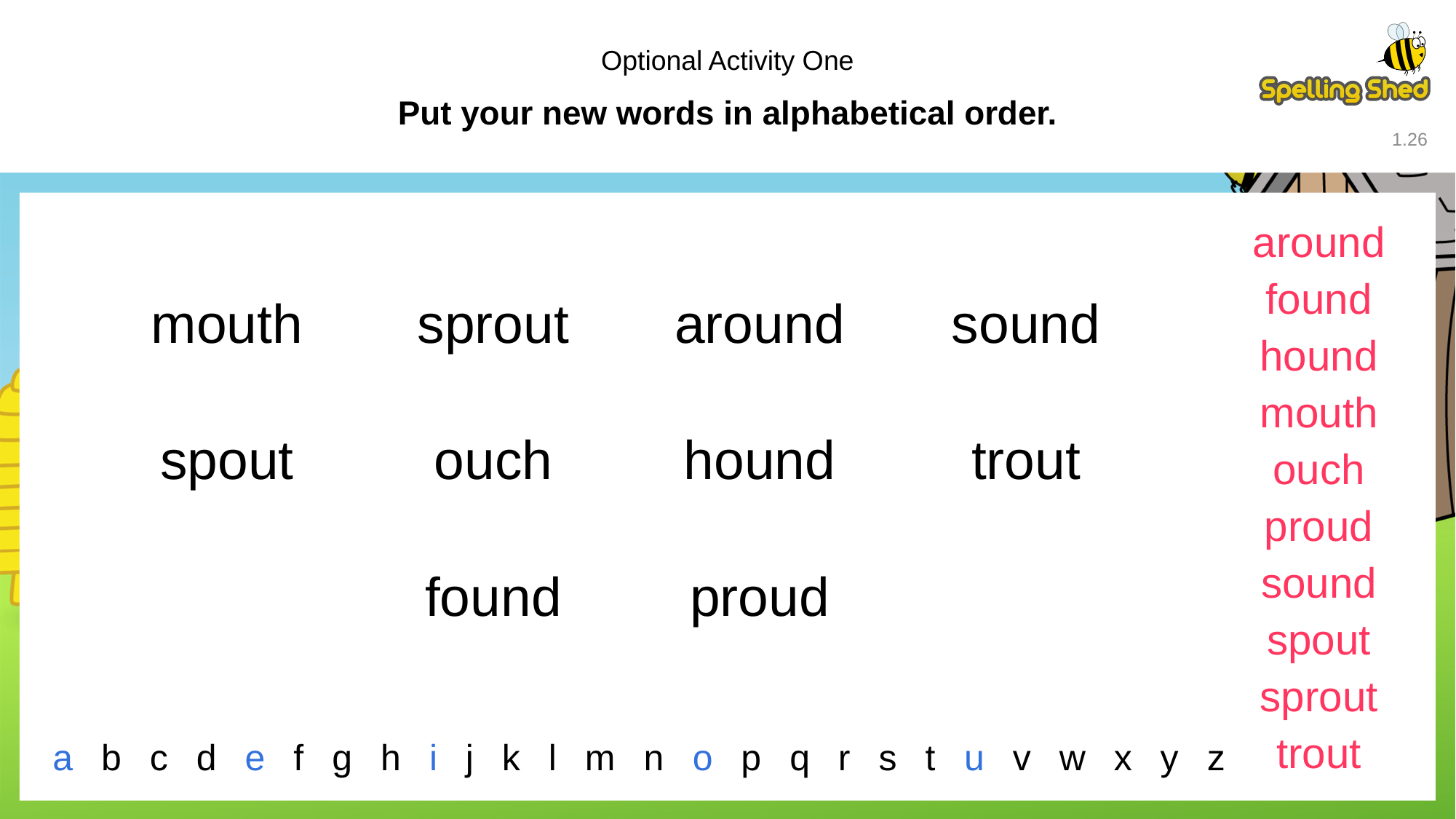

Optional Activity One
Put your new words in alphabetical order.
1.26
around
found
mouth
sprout
around
sound
hound
mouth
spout
ouch
hound
trout
ouch
proud
found
proud
sound
spout
sprout
trout
a b c d e f g h i j k l m n o p q r s t u v w x y z